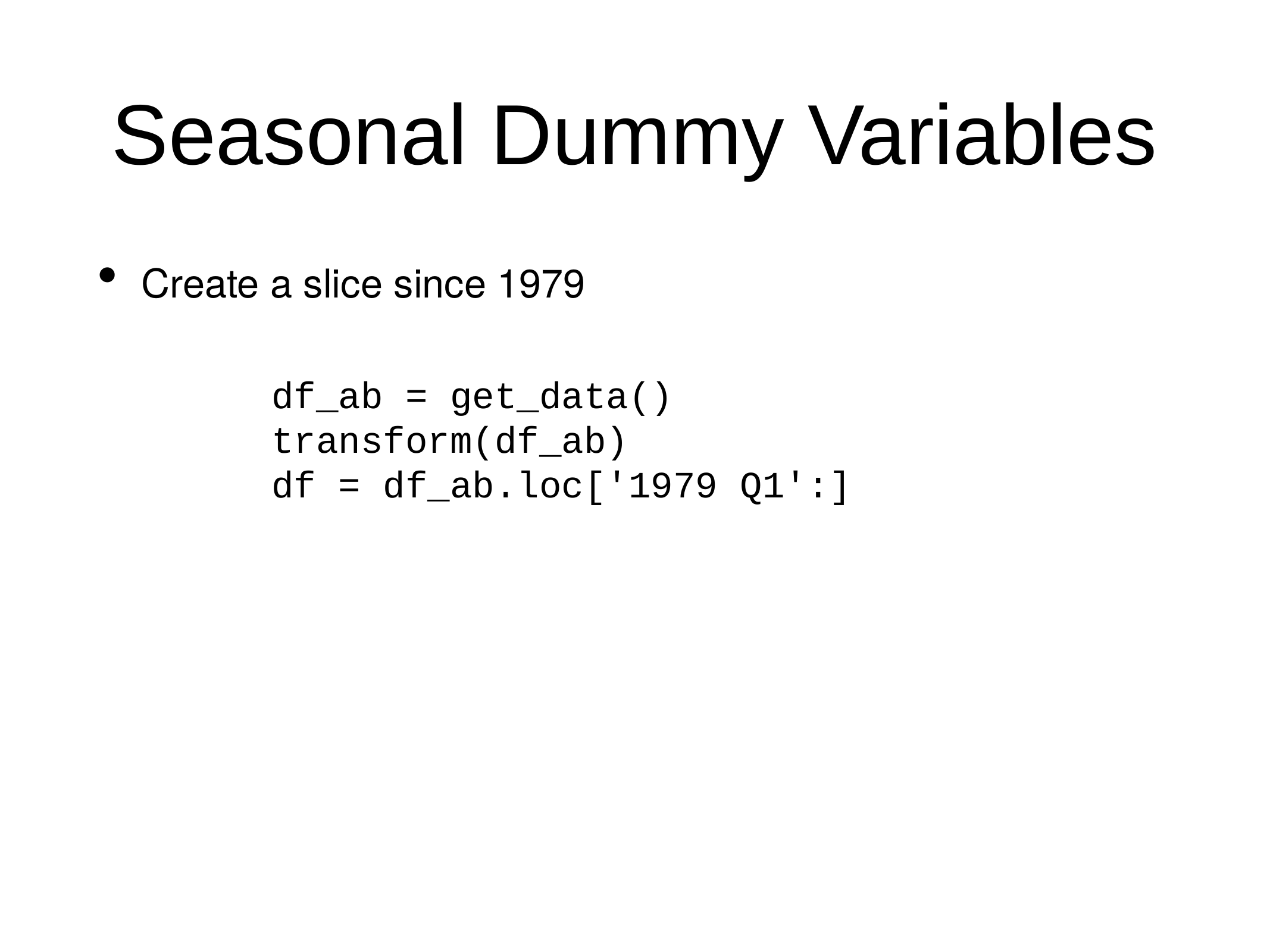

# Seasonal Dummy Variables
Create a slice since 1979
df_ab = get_data()
transform(df_ab)
df = df_ab.loc['1979 Q1':]